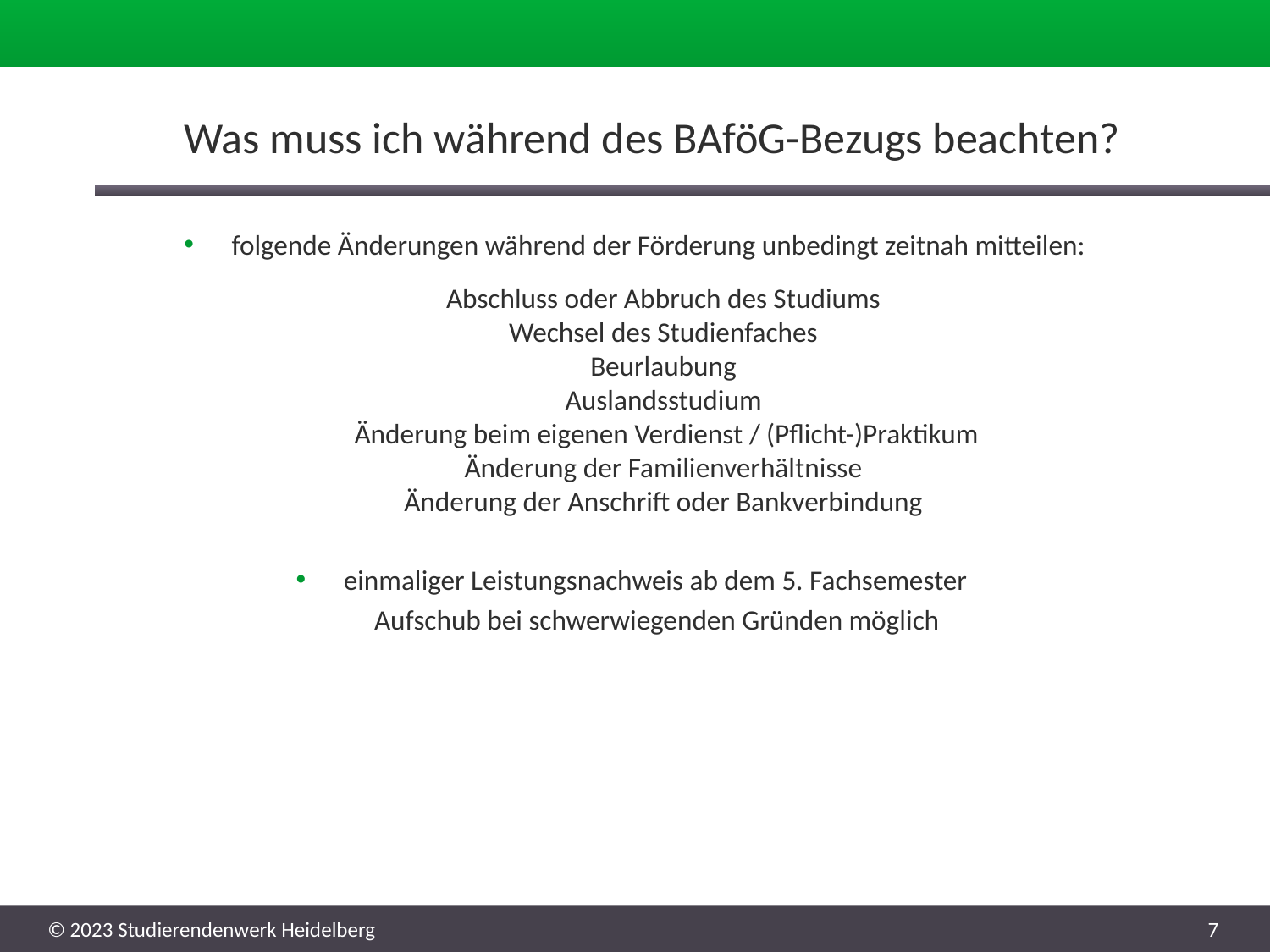

Was muss ich während des BAföG-Bezugs beachten?

folgende Änderungen während der Förderung unbedingt zeitnah mitteilen:

Abschluss oder Abbruch des Studiums
Wechsel des Studienfaches
Beurlaubung
Auslandsstudium
Änderung beim eigenen Verdienst / (Pflicht-)Praktikum
Änderung der Familienverhältnisse
Änderung der Anschrift oder Bankverbindung

einmaliger Leistungsnachweis ab dem 5. Fachsemester
       Aufschub bei schwerwiegenden Gründen möglich

7
© 2023 Studierendenwerk Heidelberg